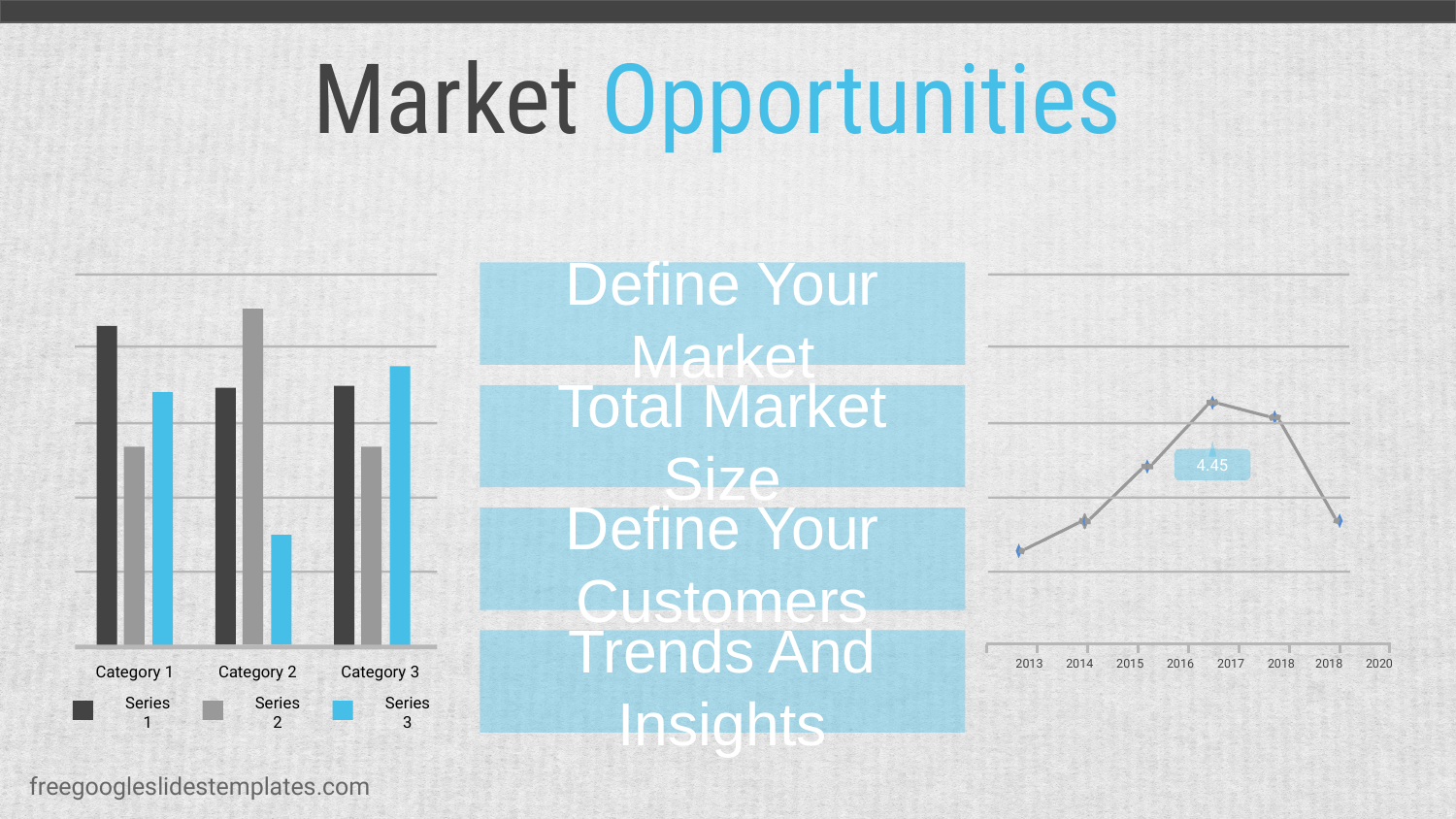

Market Opportunities

Define Your Market

Total Market Size

4.45

Define Your Customers

Trends And Insights
2013
2014
2015
2016
2017
2018
2018
2020

Category 1
Category 2
Category 3
Series 1
Series 2
Series 3

freegoogleslidestemplates.com